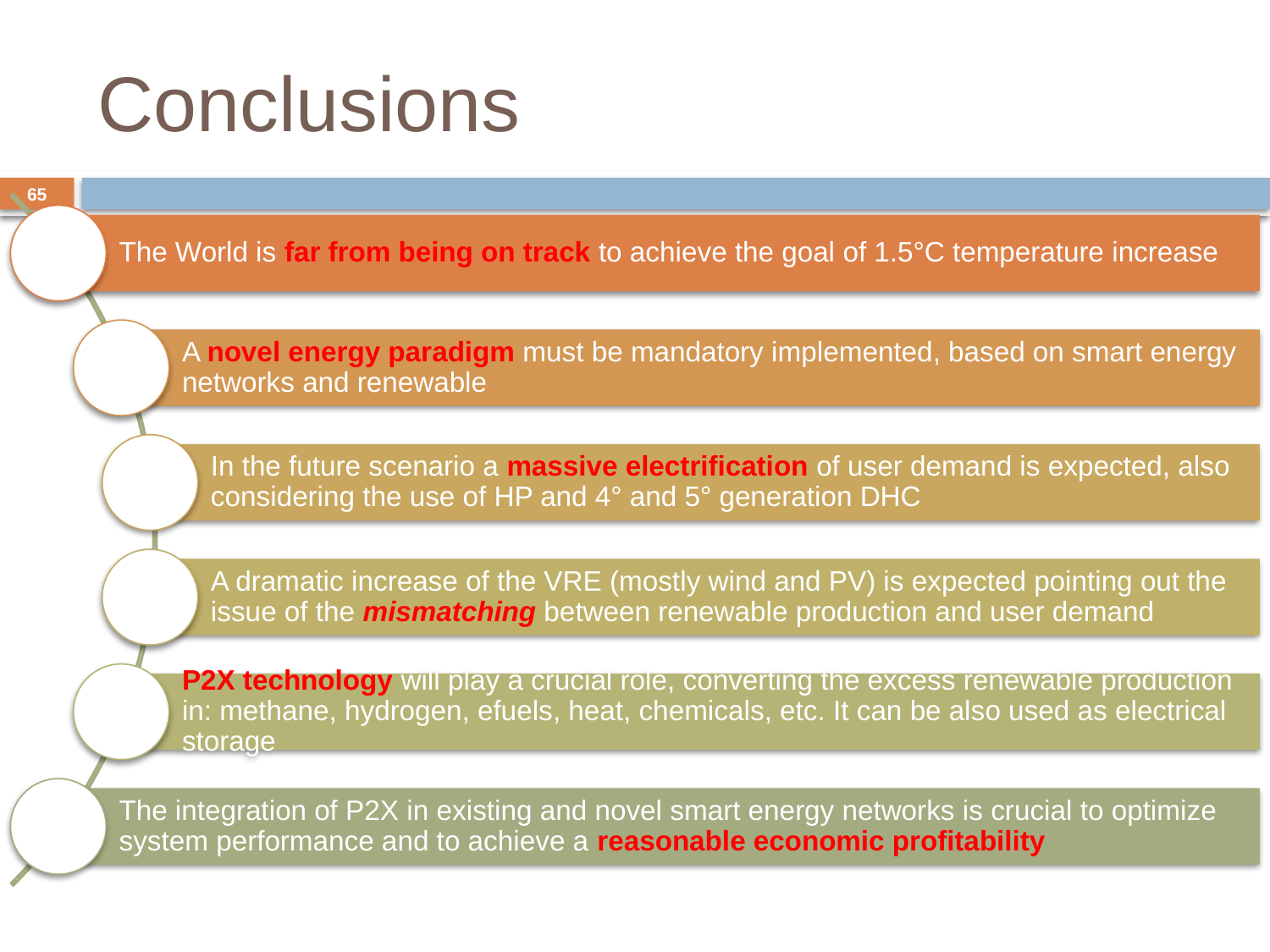

# Conclusions
65
The World is far from being on track to achieve the goal of 1.5°C temperature increase
A novel energy paradigm must be mandatory implemented, based on smart energy networks and renewable
In the future scenario a massive electrification of user demand is expected, also considering the use of HP and 4° and 5° generation DHC
A dramatic increase of the VRE (mostly wind and PV) is expected pointing out the issue of the mismatching between renewable production and user demand
P2X technology will play a crucial role, converting the excess renewable production in: methane, hydrogen, efuels, heat, chemicals, etc. It can be also used as electrical storage
The integration of P2X in existing and novel smart energy networks is crucial to optimize system performance and to achieve a reasonable economic profitability